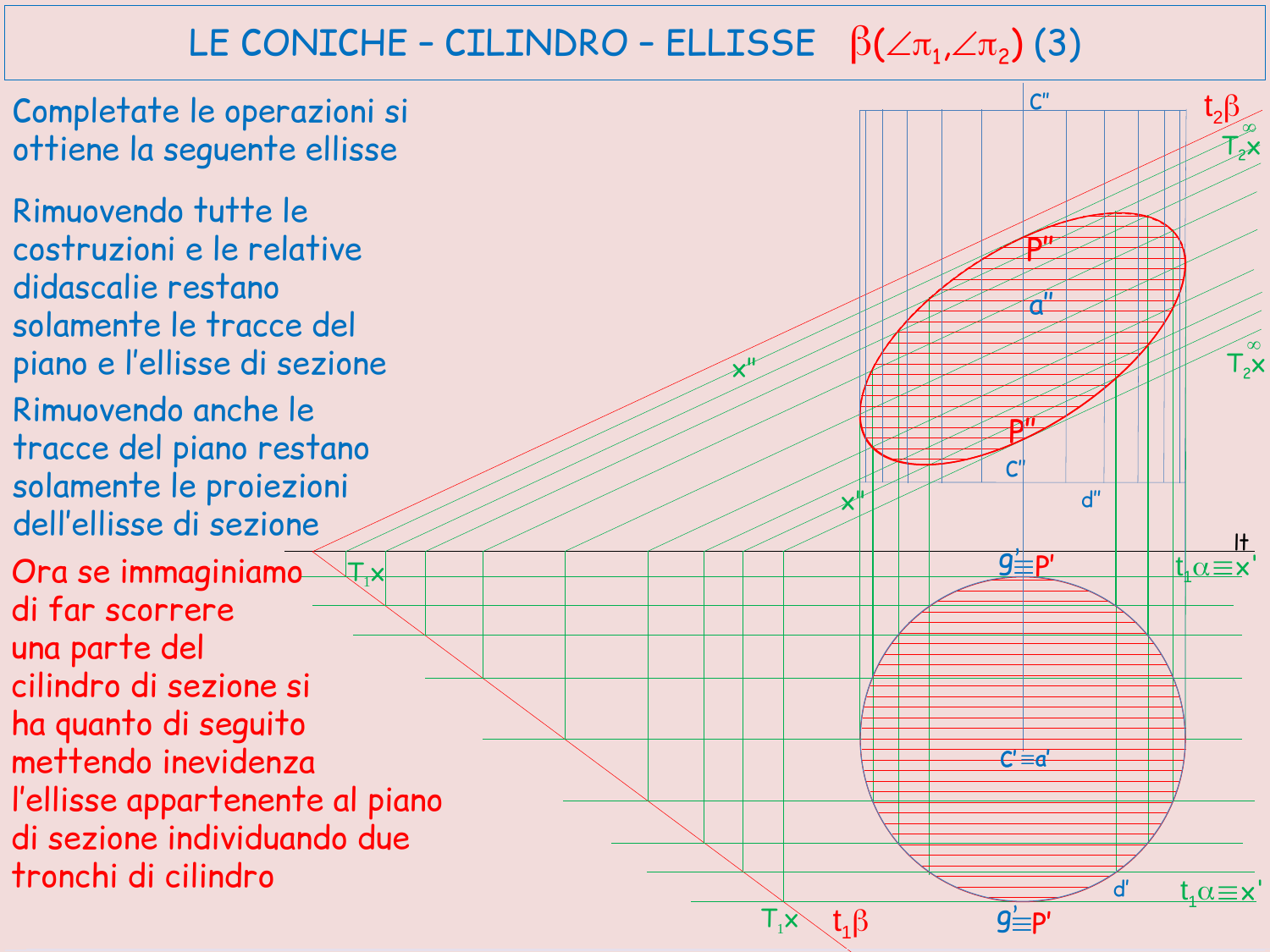

# LE CONiCHE – cilindro – ellisse   β(∠π1,∠π2) (3)
t2β
C’’
a’’

a’
    C’

≡

Completate le operazioni si  ottiene la seguente ellisse
∞
T2x
Rimuovendo tutte le costruzioni e le relative didascalie restano solamente le tracce del piano e l’ellisse di sezione
P’’

∞
T2x
x"
Rimuovendo anche le tracce del piano restano solamente le proiezioni dell’ellisse di sezione
P’’
C’’
x"
d’’
lt
g’
≡
≡
t1α
P’
x'
Ora se immaginiamo
di far scorrere
una parte del
cilindro di sezione si
ha quanto di seguito mettendo inevidenza
l’ellisse appartenente al piano di sezione individuando due tronchi di cilindro
T1x

a’
    C’

≡

≡
t1α
x'
d’
g’
T1x
t1β
≡
P’